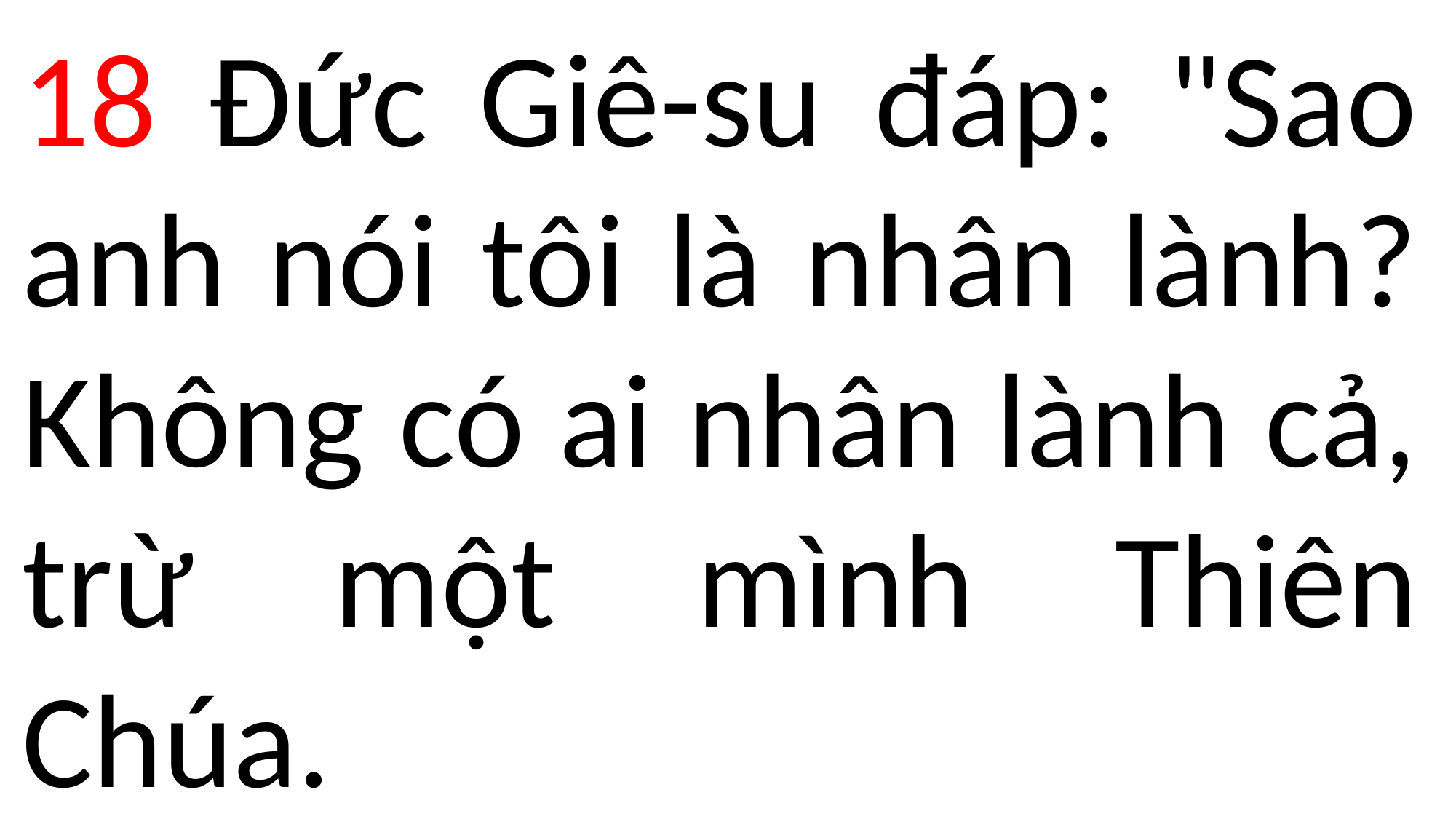

18 Đức Giê-su đáp: "Sao anh nói tôi là nhân lành? Không có ai nhân lành cả, trừ một mình Thiên Chúa.